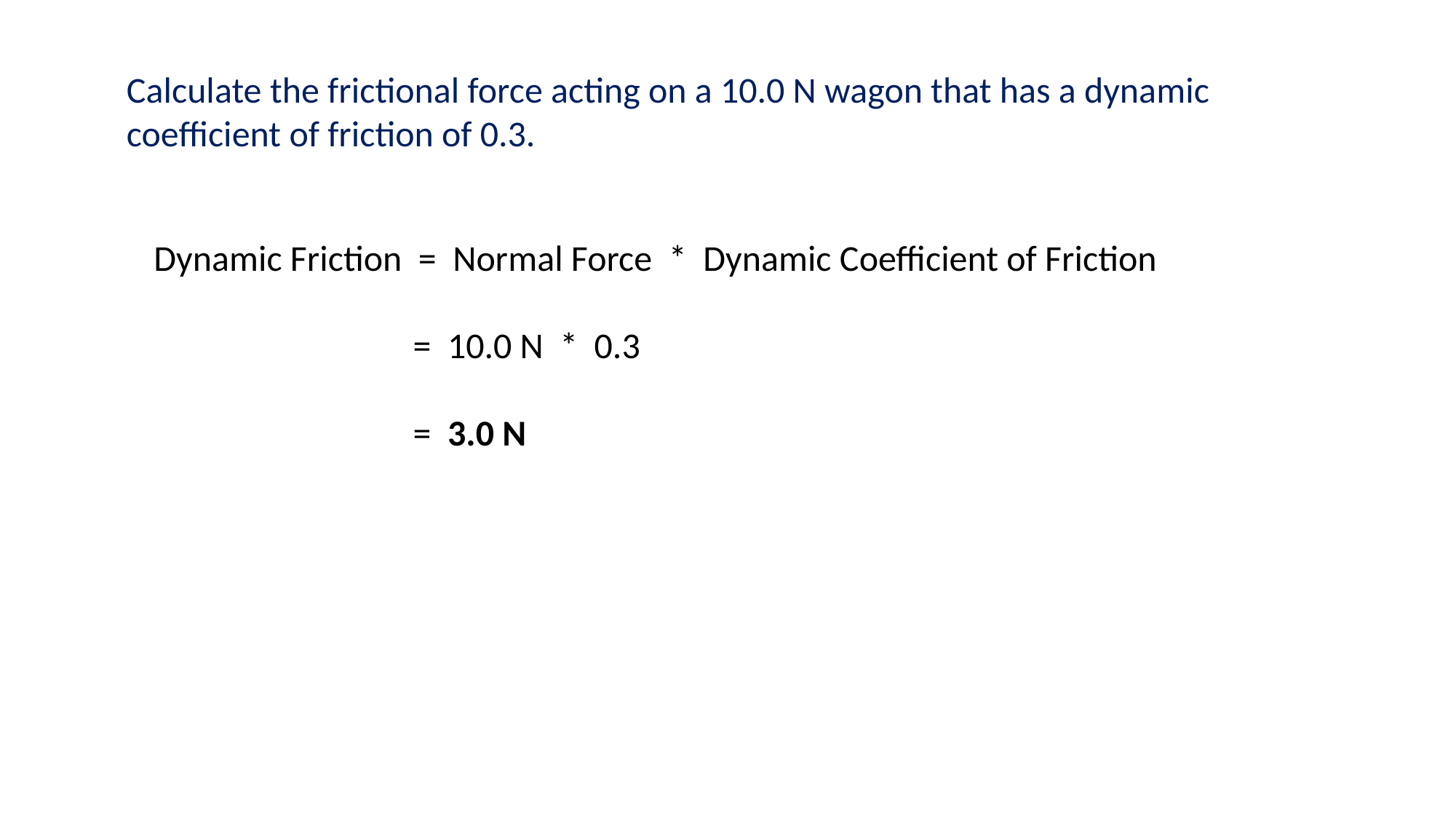

Calculate the frictional force acting on a 10.0 N wagon that has a dynamic coefficient of friction of 0.3.
Dynamic Friction  =  Normal Force  *  Dynamic Coefficient of Friction

		     =  10.0 N  *  0.3

		     =  3.0 N